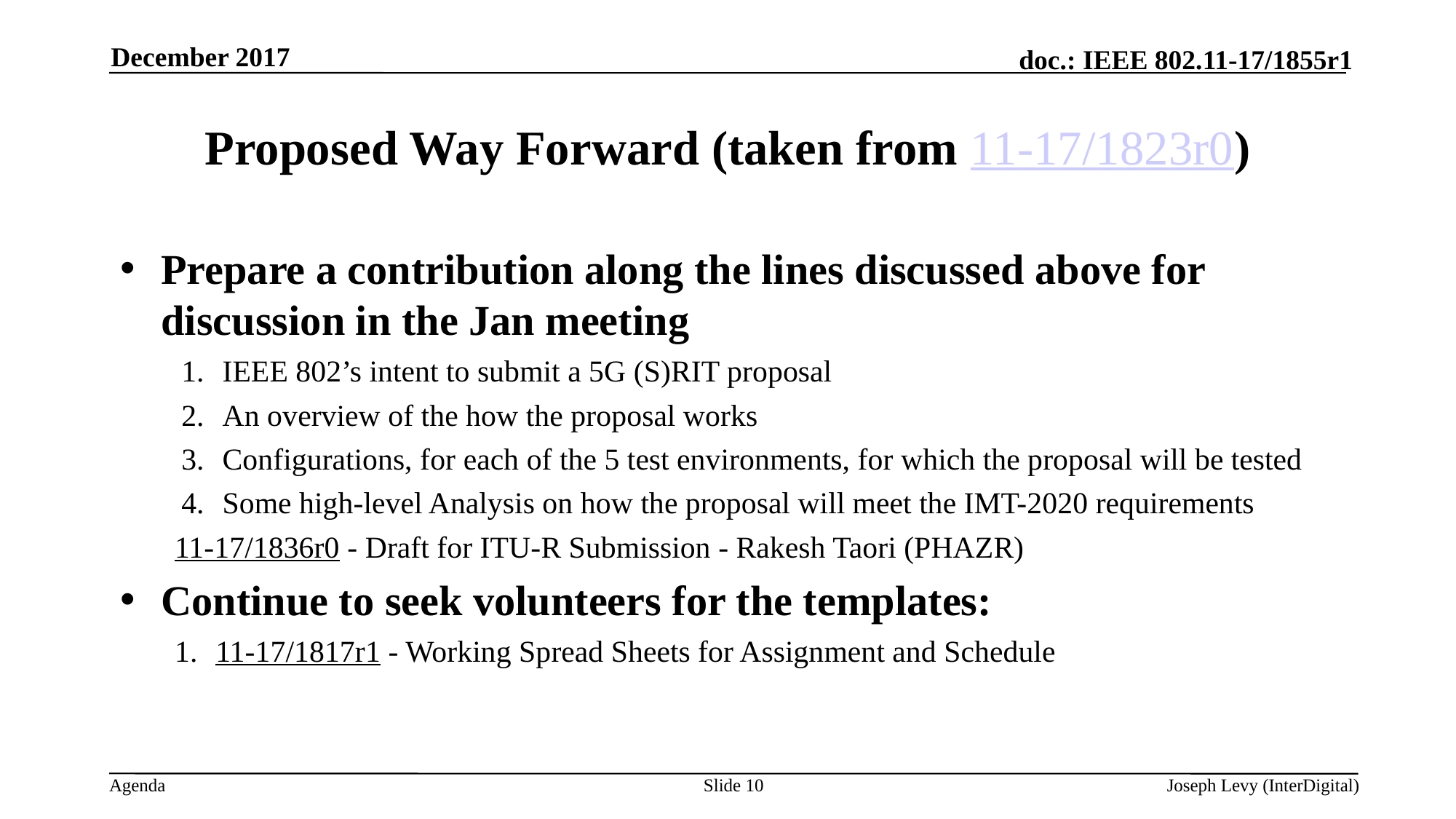

December 2017
# Proposed Way Forward (taken from 11-17/1823r0)
Prepare a contribution along the lines discussed above for discussion in the Jan meeting
IEEE 802’s intent to submit a 5G (S)RIT proposal
An overview of the how the proposal works
Configurations, for each of the 5 test environments, for which the proposal will be tested
Some high-level Analysis on how the proposal will meet the IMT-2020 requirements
11-17/1836r0 - Draft for ITU-R Submission - Rakesh Taori (PHAZR)
Continue to seek volunteers for the templates:
11-17/1817r1 - Working Spread Sheets for Assignment and Schedule

Slide 10
Joseph Levy (InterDigital)